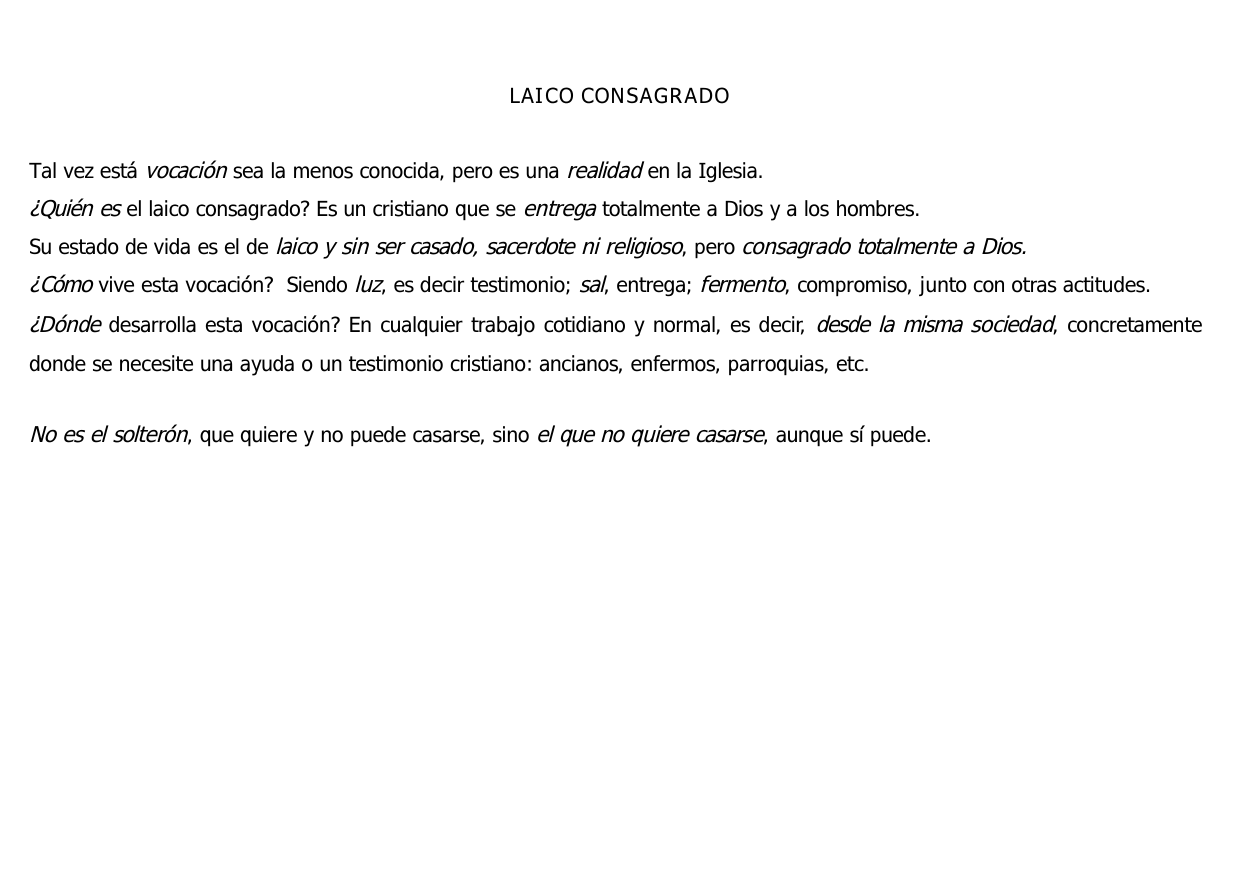

LAICO CONSAGRADO

Tal vez está vocación sea la menos conocida, pero es una realidad en la Iglesia.
¿Quién es el laico consagrado? Es un cristiano que se entrega totalmente a Dios y a los hombres.
Su estado de vida es el de laico y sin ser casado, sacerdote ni religioso, pero consagrado totalmente a Dios.
¿Cómo vive esta vocación?  Siendo luz, es decir testimonio; sal, entrega; fermento, compromiso, junto con otras actitudes.
¿Dónde desarrolla esta vocación? En cualquier trabajo cotidiano y normal, es decir, desde la misma sociedad, concretamente donde se necesite una ayuda o un testimonio cristiano: ancianos, enfermos, parroquias, etc.

No es el solterón, que quiere y no puede casarse, sino el que no quiere casarse, aunque sí puede.